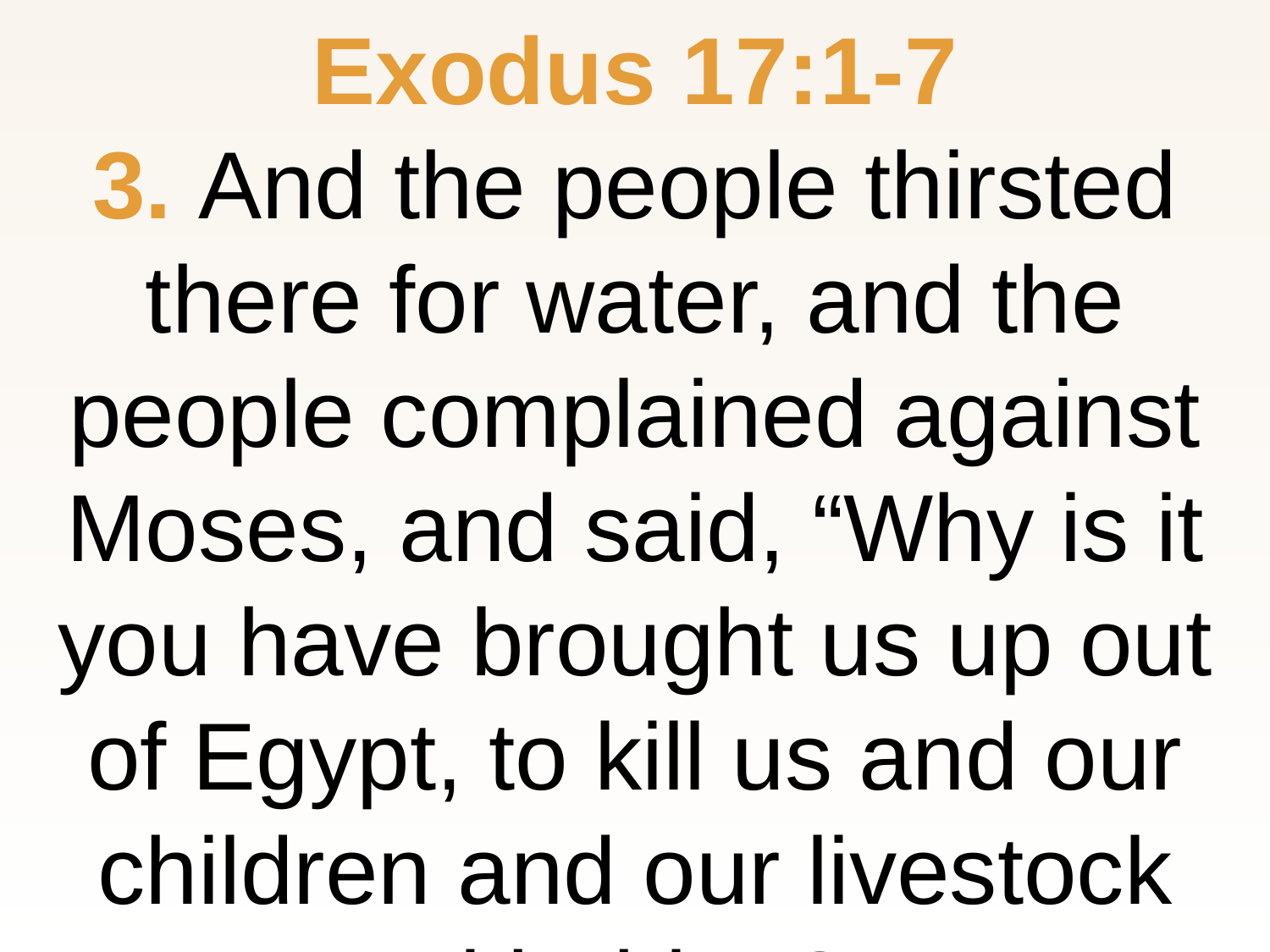

Exodus 17:1-7
3. And the people thirsted there for water, and the people complained against Moses, and said, “Why is it you have brought us up out of Egypt, to kill us and our children and our livestock with thirst?”